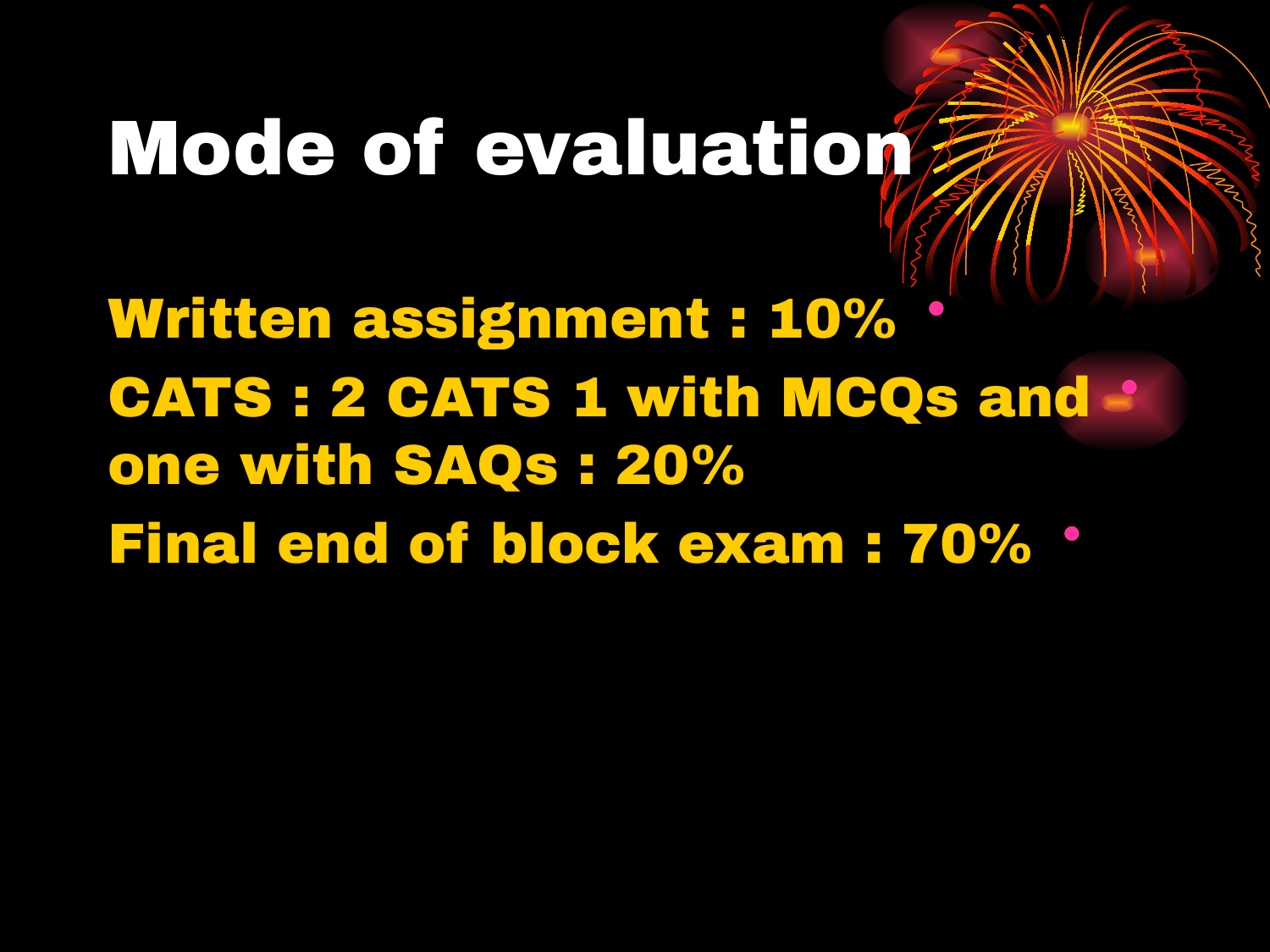

# Mode of evaluation
Written assignment : 10%
CATS : 2 CATS 1 with MCQs and one with SAQs : 20%
Final end of block exam : 70%